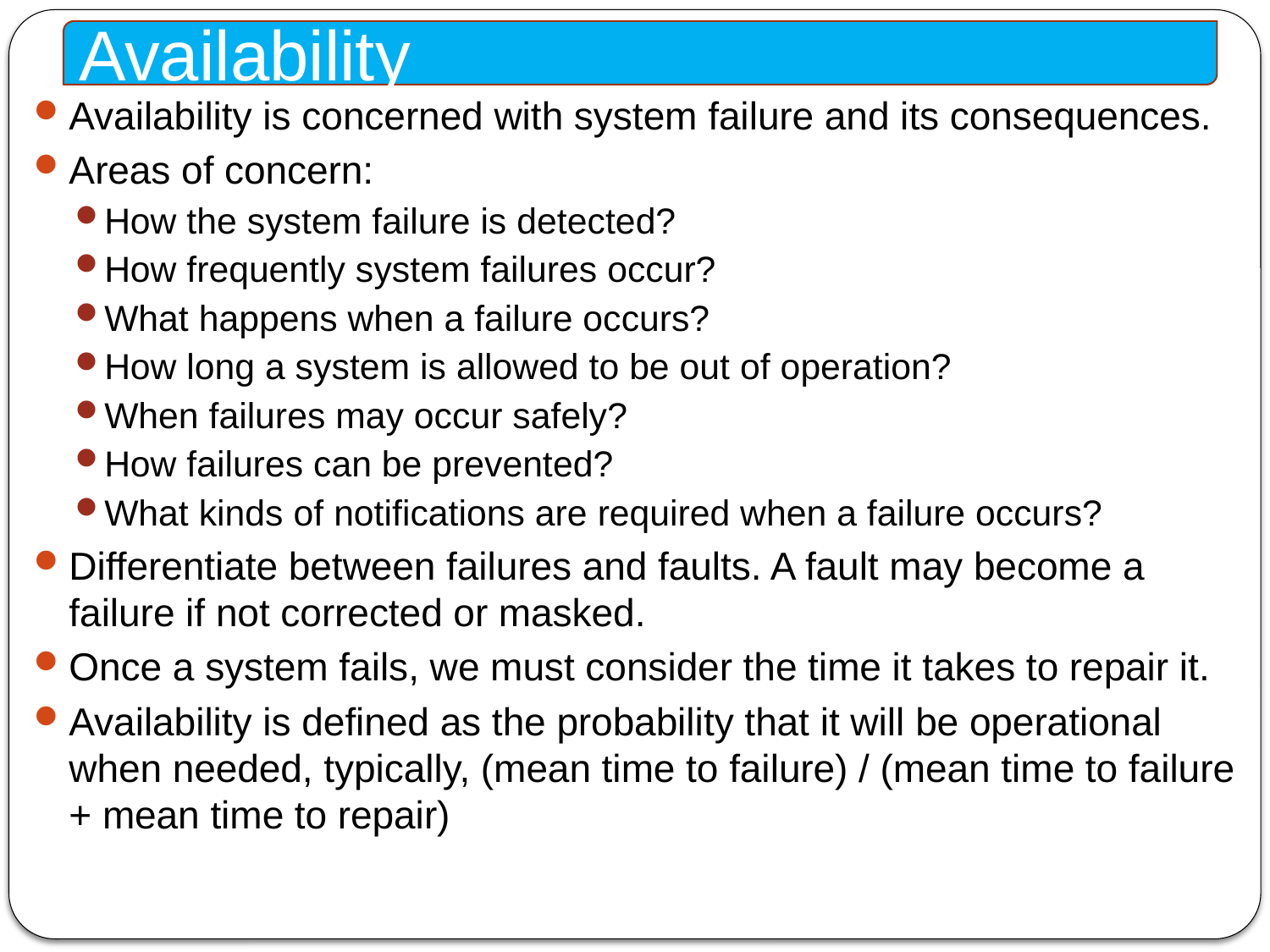

Availability
Availability is concerned with system failure and its consequences.
Areas of concern:
How the system failure is detected?
How frequently system failures occur?
What happens when a failure occurs?
How long a system is allowed to be out of operation?
When failures may occur safely?
How failures can be prevented?
What kinds of notifications are required when a failure occurs?
Differentiate between failures and faults. A fault may become a failure if not corrected or masked.
Once a system fails, we must consider the time it takes to repair it.
Availability is defined as the probability that it will be operational when needed, typically, (mean time to failure) / (mean time to failure + mean time to repair)